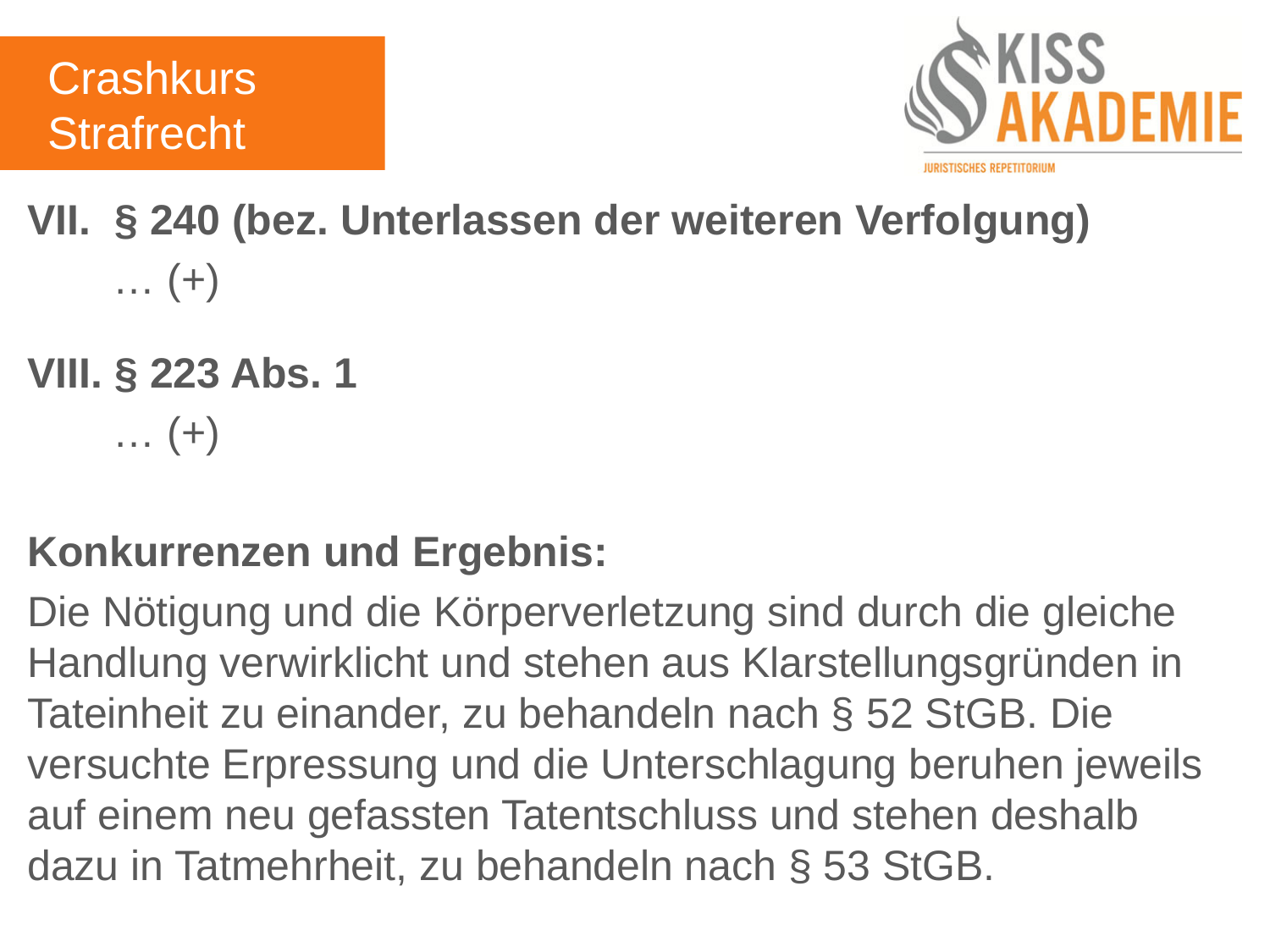

Crashkurs  Strafrecht
VII.  § 240 (bez. Unterlassen der weiteren Verfolgung)
	   … (+)

VIII. § 223 Abs. 1
	   … (+)

Konkurrenzen und Ergebnis:
Die Nötigung und die Körperverletzung sind durch die gleiche Handlung verwirklicht und stehen aus Klarstellungsgründen in Tateinheit zu einander, zu behandeln nach § 52 StGB. Die versuchte Erpressung und die Unterschlagung beruhen jeweils auf einem neu gefassten Tatentschluss und stehen deshalb dazu in Tatmehrheit, zu behandeln nach § 53 StGB.